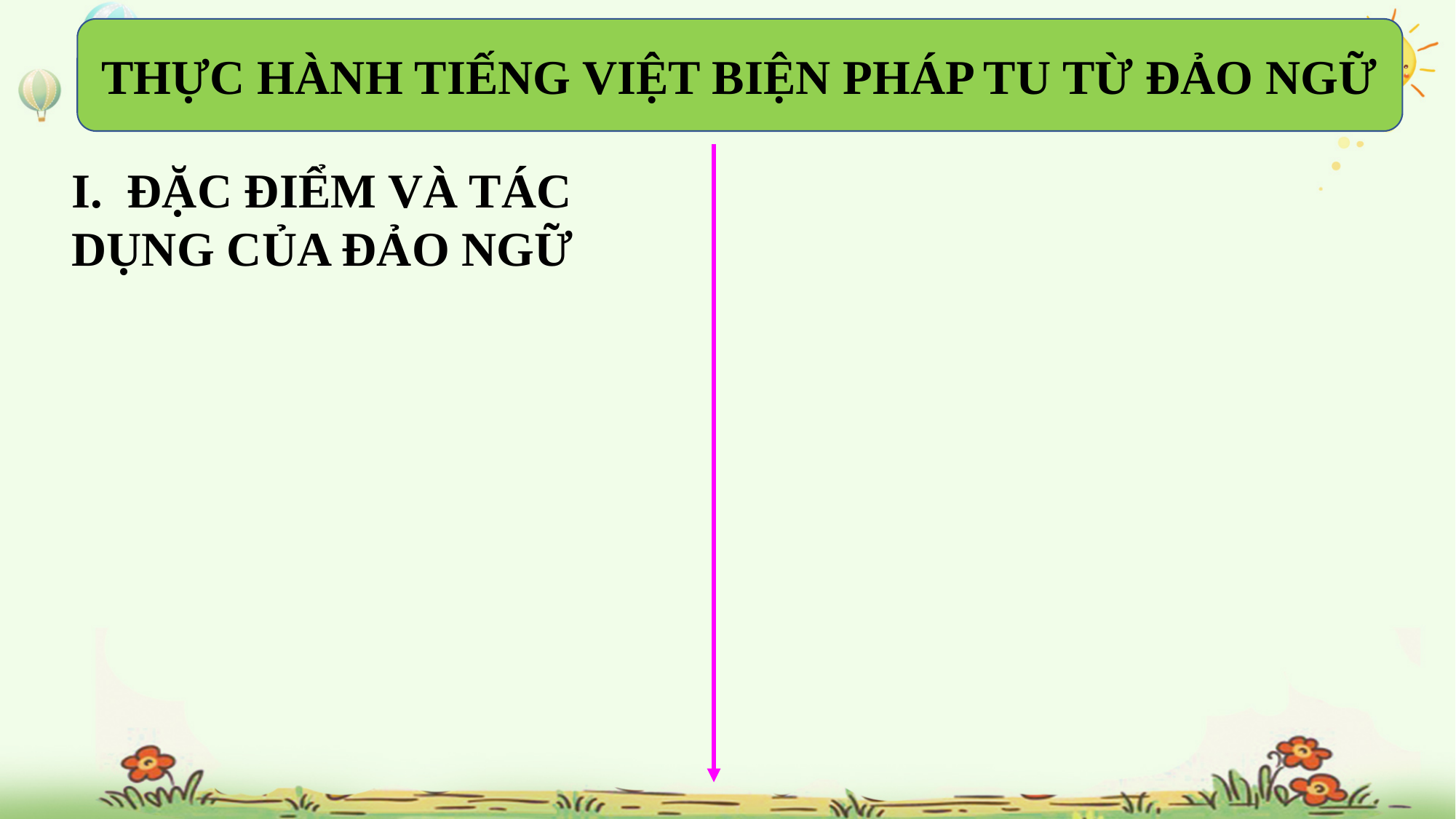

THỰC HÀNH TIẾNG VIỆT BIỆN PHÁP TU TỪ ĐẢO NGỮ
I.  ĐẶC ĐIỂM VÀ TÁC DỤNG CỦA ĐẢO NGỮ